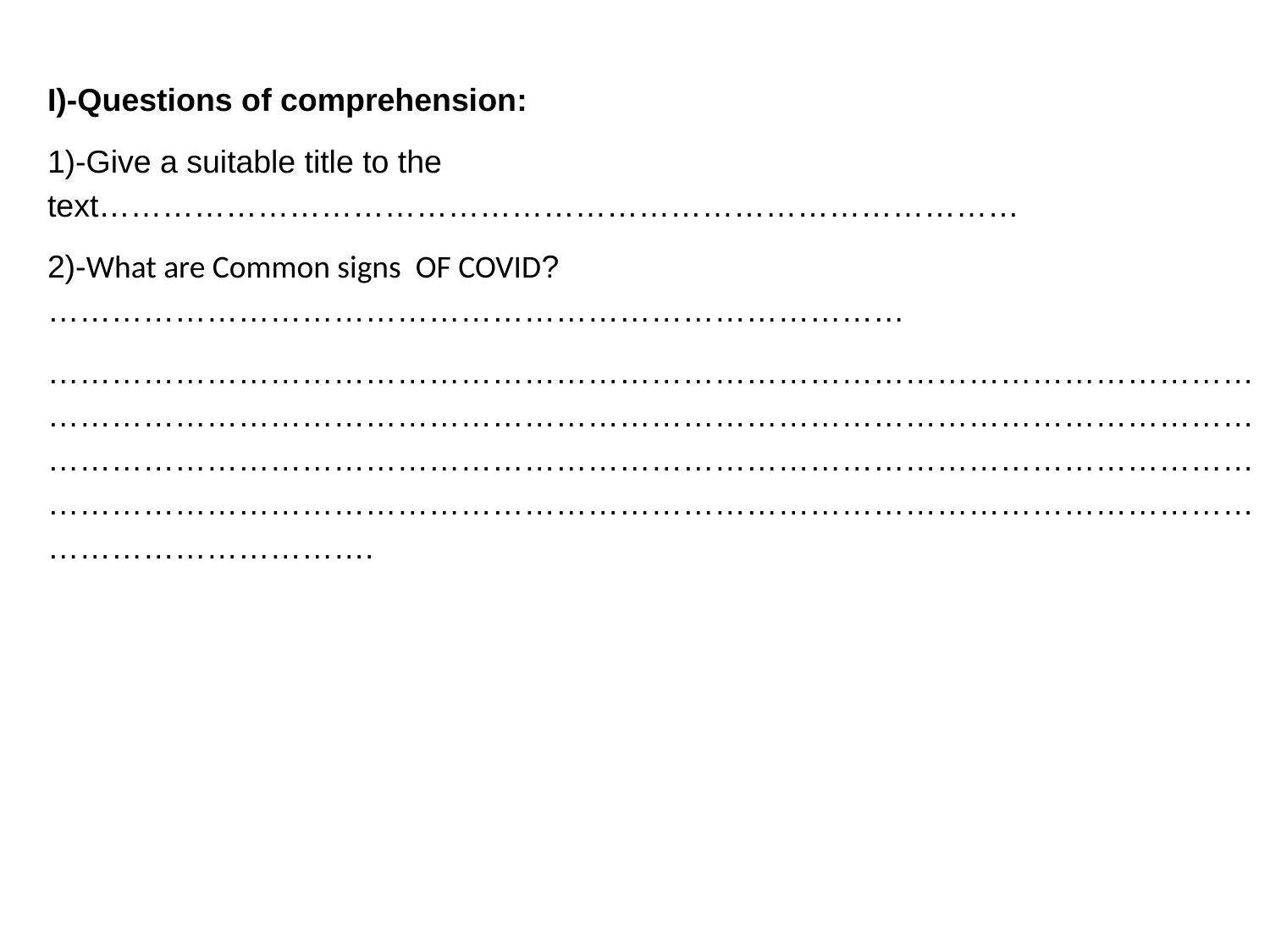

I)-Questions of comprehension:
1)-Give a suitable title to the text……………………………………………………………………………
2)-What are Common signs  OF COVID? ………………………………………………………………………
……………………………………………………………………………………………………………………………………………………………………………………………………………………………………………………………………………………………………………………………………………………………………………………………………………………………………………….